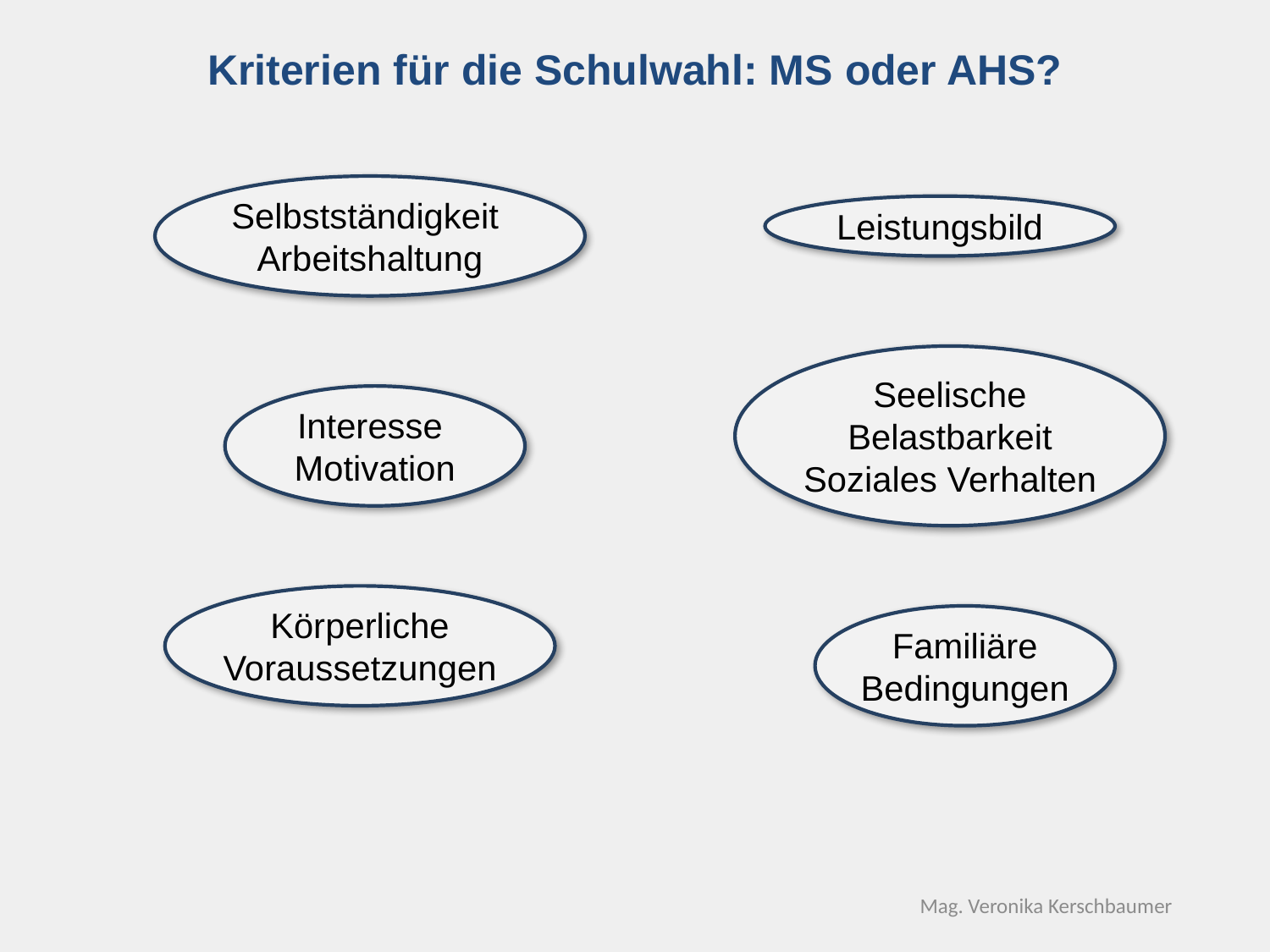

Kriterien für die Schulwahl: MS oder AHS?

Selbstständigkeit  Arbeitshaltung
Leistungsbild
Seelische Belastbarkeit
Soziales Verhalten
Interesse  Motivation
Körperliche Voraussetzungen
Familiäre Bedingungen
Mag. Veronika Kerschbaumer